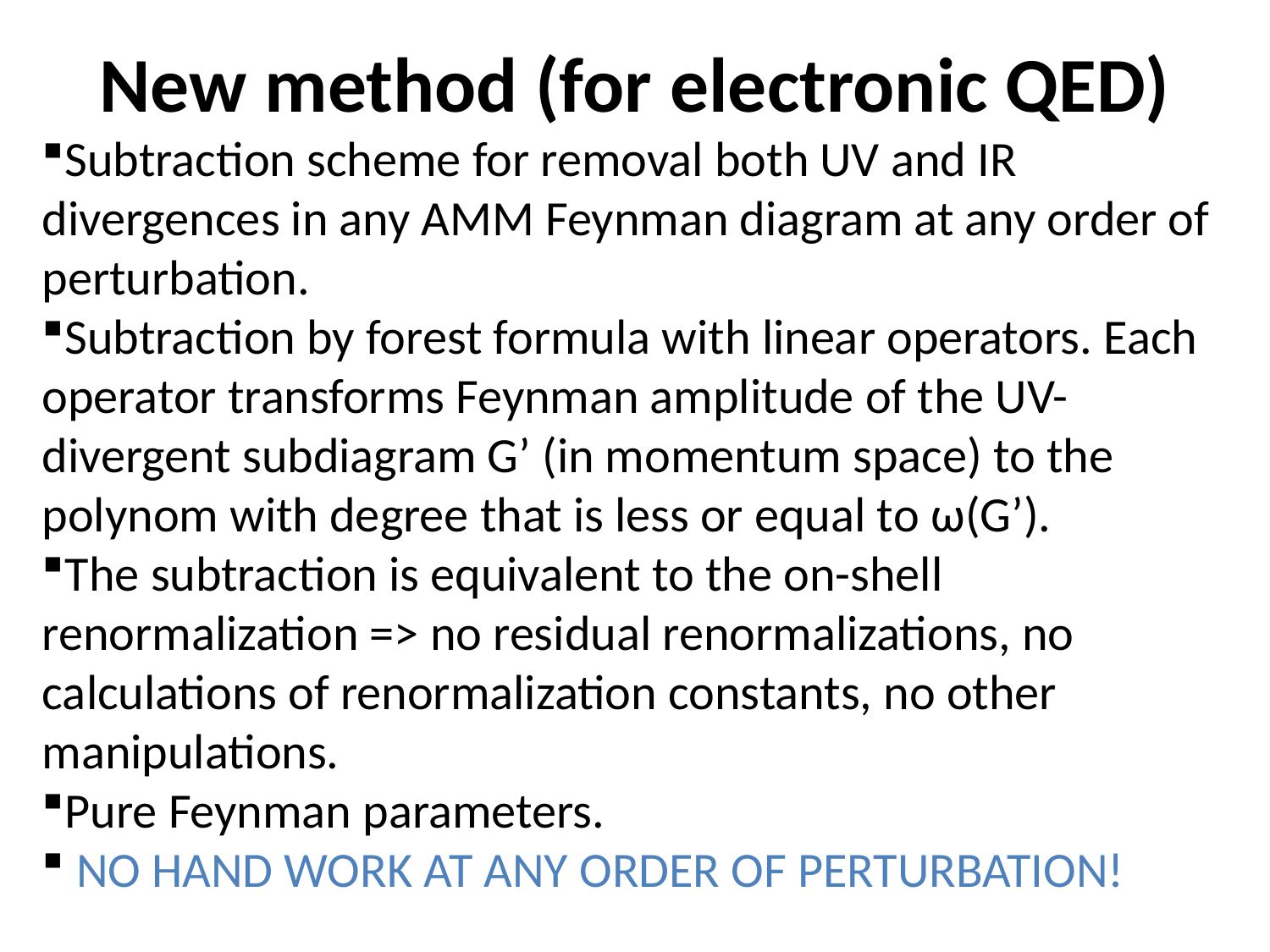

New method (for electronic QED)
Subtraction scheme for removal both UV and IR divergences in any AMM Feynman diagram at any order of perturbation.
Subtraction by forest formula with linear operators. Each operator transforms Feynman amplitude of the UV-divergent subdiagram G’ (in momentum space) to the polynom with degree that is less or equal to ω(G’).
The subtraction is equivalent to the on-shell renormalization => no residual renormalizations, no calculations of renormalization constants, no other manipulations.
Pure Feynman parameters.
 NO HAND WORK AT ANY ORDER OF PERTURBATION!